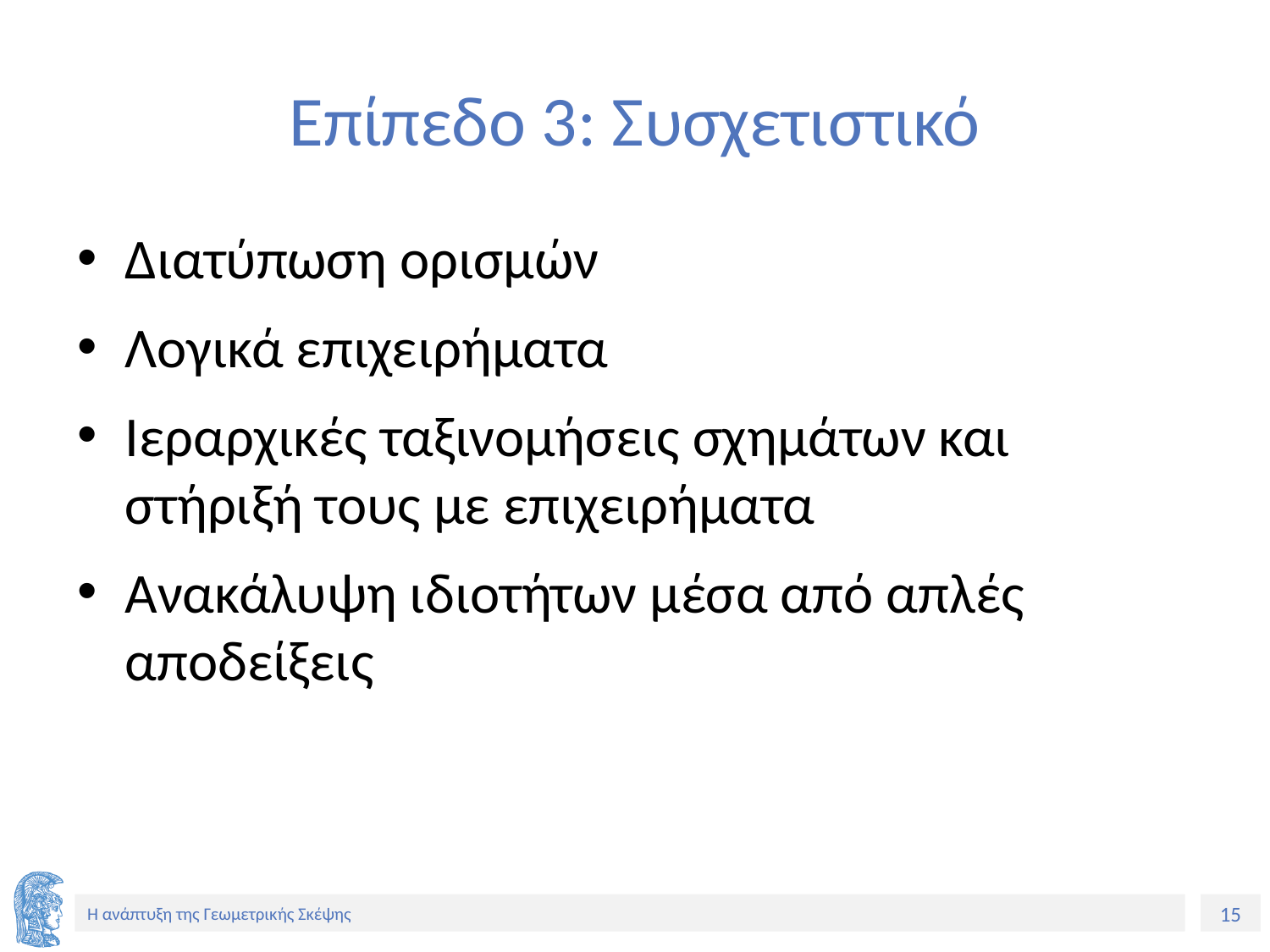

# Επίπεδο 3: Συσχετιστικό
Διατύπωση ορισμών
Λογικά επιχειρήματα
Ιεραρχικές ταξινομήσεις σχημάτων και στήριξή τους με επιχειρήματα
Ανακάλυψη ιδιοτήτων μέσα από απλές αποδείξεις